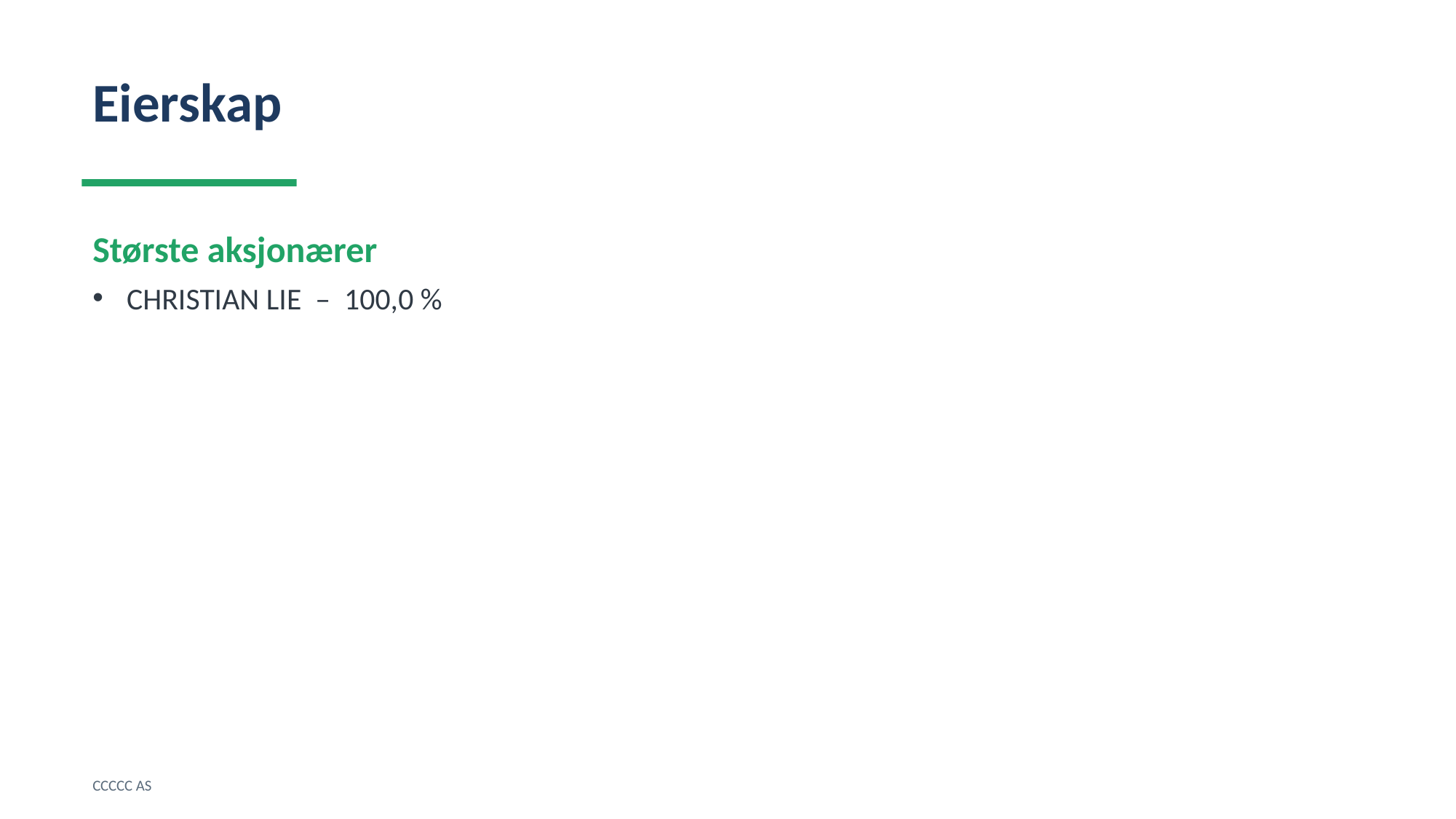

Eierskap

Største aksjonærer
CHRISTIAN LIE  –  100,0 %
CCCCC AS